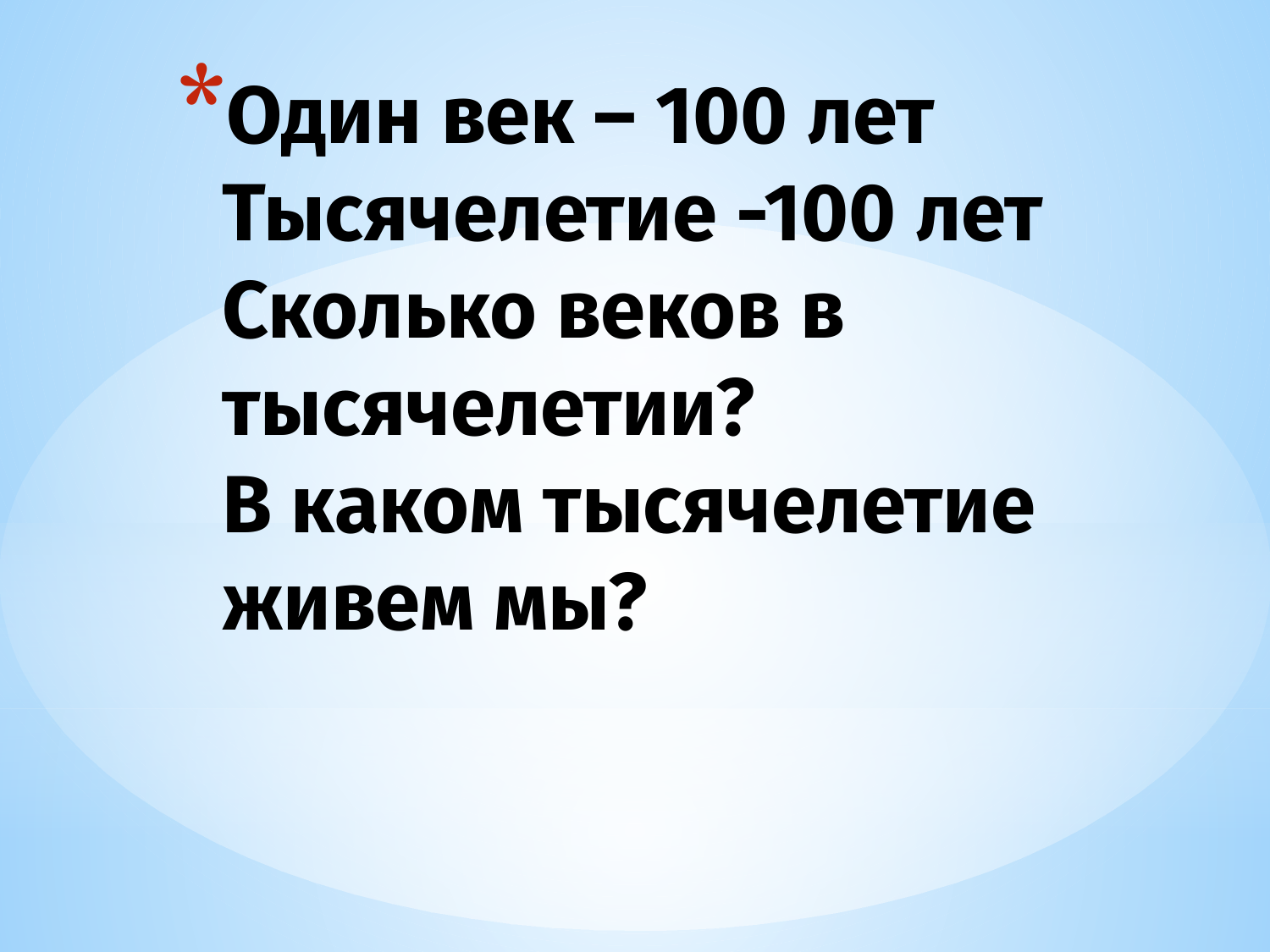

# Один век – 100 лет Тысячелетие -100 лет Сколько веков в тысячелетии? В каком тысячелетие живем мы?